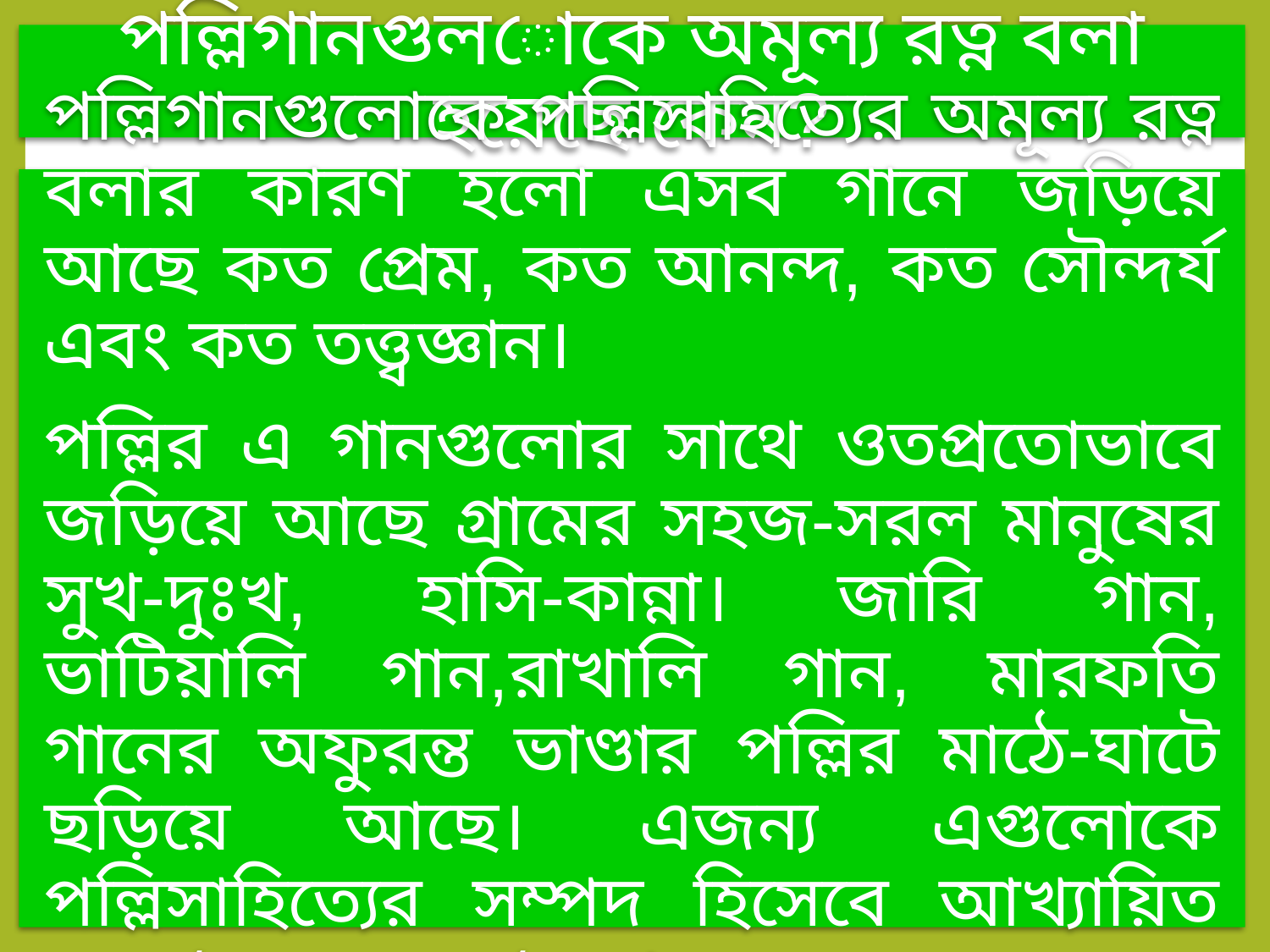

পল্লিগানগুলোকে অমূল্য রত্ন বলা হয়েছে কেন?
পল্লিগানগুলোকে পল্লিসাহিত্যের অমূল্য রত্ন বলার কারণ হলো এসব গানে জড়িয়ে আছে কত প্রেম, কত আনন্দ, কত সৌন্দর্য এবং কত তত্ত্বজ্ঞান।
পল্লির এ গানগুলোর সাথে ওতপ্রতোভাবে জড়িয়ে আছে গ্রামের সহজ-সরল মানুষের সুখ-দুঃখ, হাসি-কান্না। জারি গান, ভাটিয়ালি গান,রাখালি গান, মারফতি গানের অফুরন্ত ভাণ্ডার পল্লির মাঠে-ঘাটে ছড়িয়ে আছে। এজন্য এগুলোকে পল্লিসাহিত্যের সম্পদ হিসেবে আখ্যায়িত করে ‘অমূল্য রত্ন ‘ বলা হয়েছে।